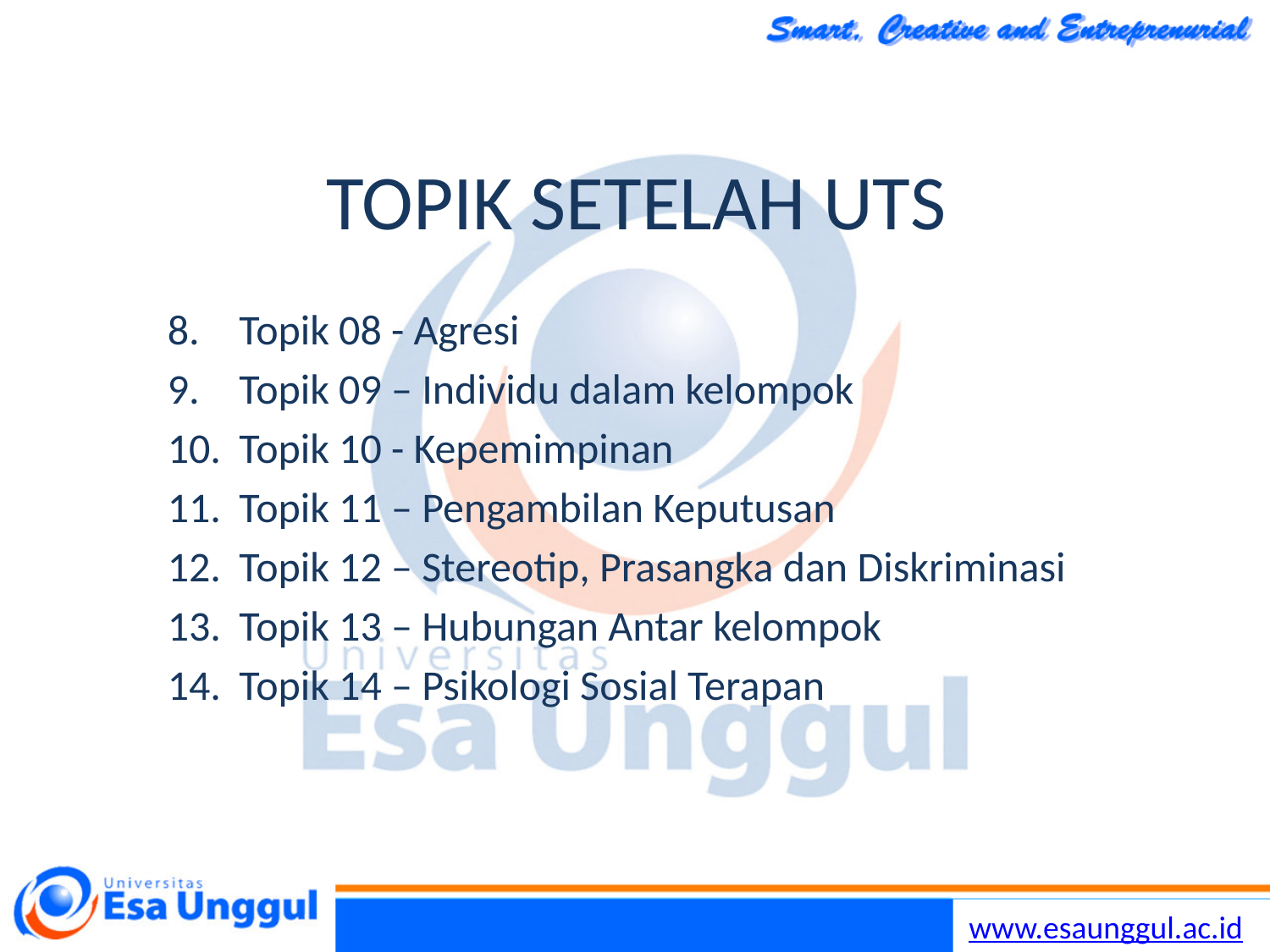

# TOPIK SETELAH UTS
Topik 08 - Agresi
Topik 09 – Individu dalam kelompok
Topik 10 - Kepemimpinan
Topik 11 – Pengambilan Keputusan
Topik 12 – Stereotip, Prasangka dan Diskriminasi
Topik 13 – Hubungan Antar kelompok
Topik 14 – Psikologi Sosial Terapan